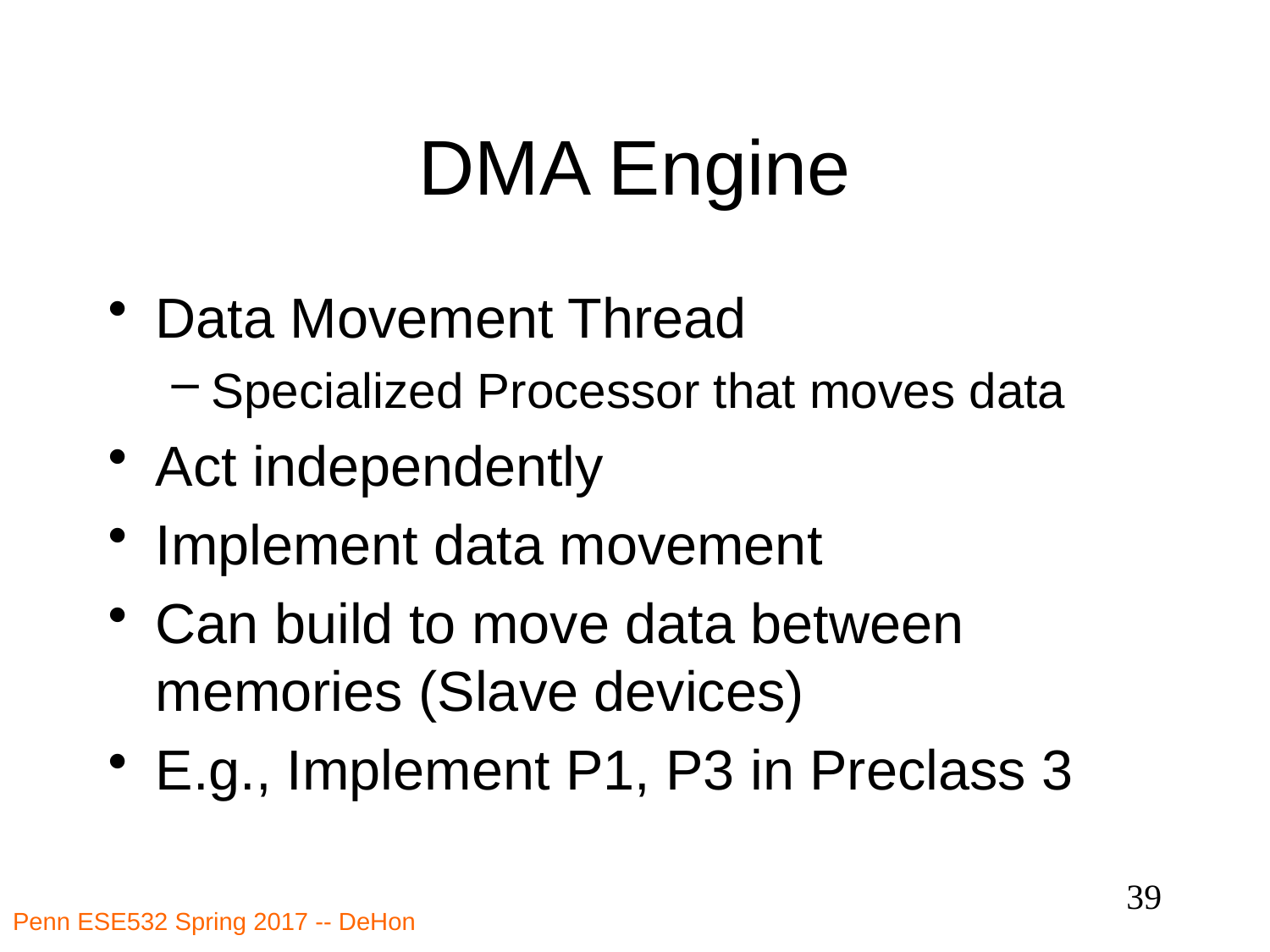

# DMA Engine
Data Movement Thread
Specialized Processor that moves data
Act independently
Implement data movement
Can build to move data between memories (Slave devices)
E.g., Implement P1, P3 in Preclass 3
39
Penn ESE532 Spring 2017 -- DeHon